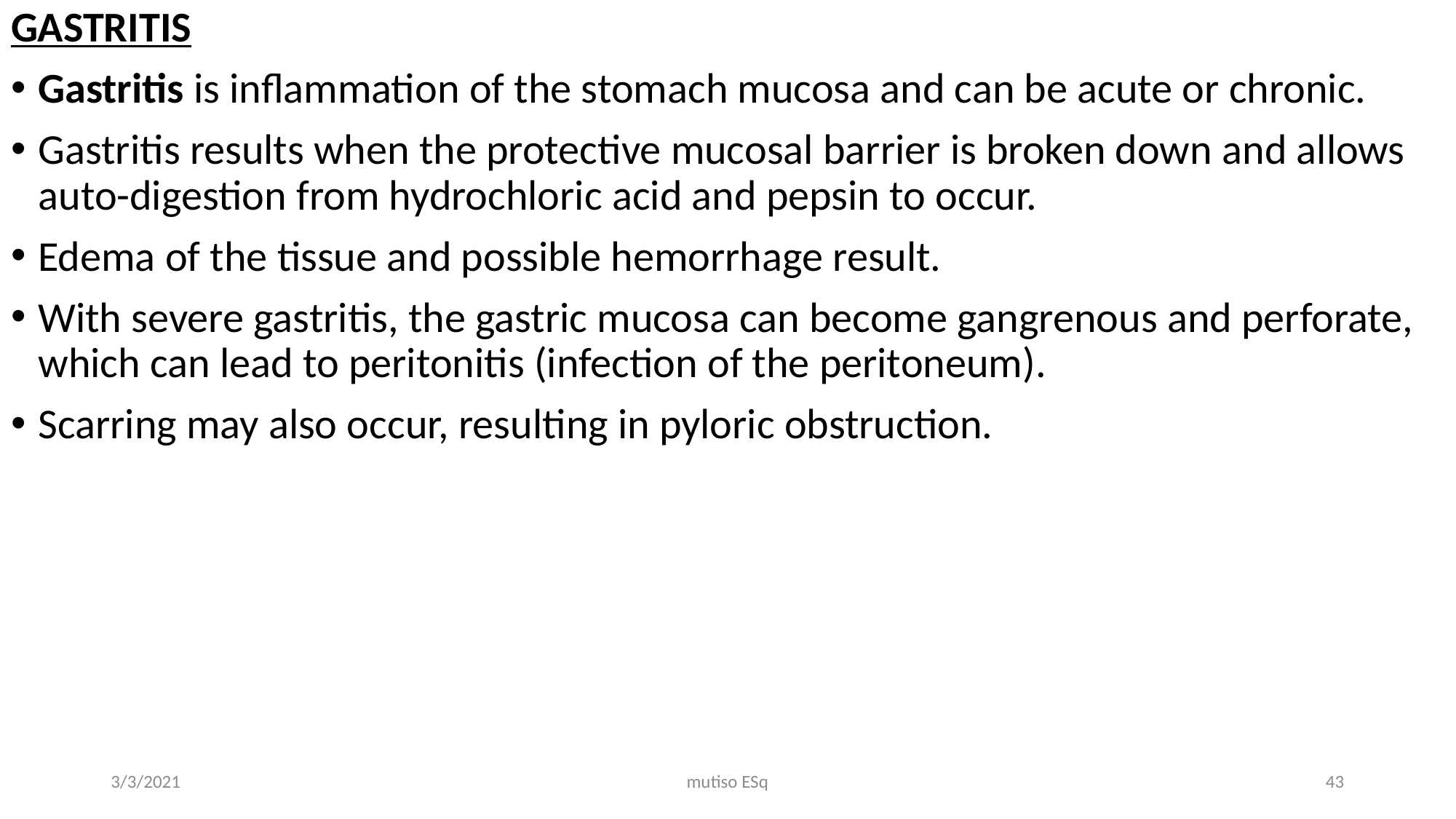

GASTRITIS
Gastritis is inflammation of the stomach mucosa and can be acute or chronic.
Gastritis results when the protective mucosal barrier is broken down and allows auto-digestion from hydrochloric acid and pepsin to occur.
Edema of the tissue and possible hemorrhage result.
With severe gastritis, the gastric mucosa can become gangrenous and perforate, which can lead to peritonitis (infection of the peritoneum).
Scarring may also occur, resulting in pyloric obstruction.
3/3/2021
mutiso ESq
43